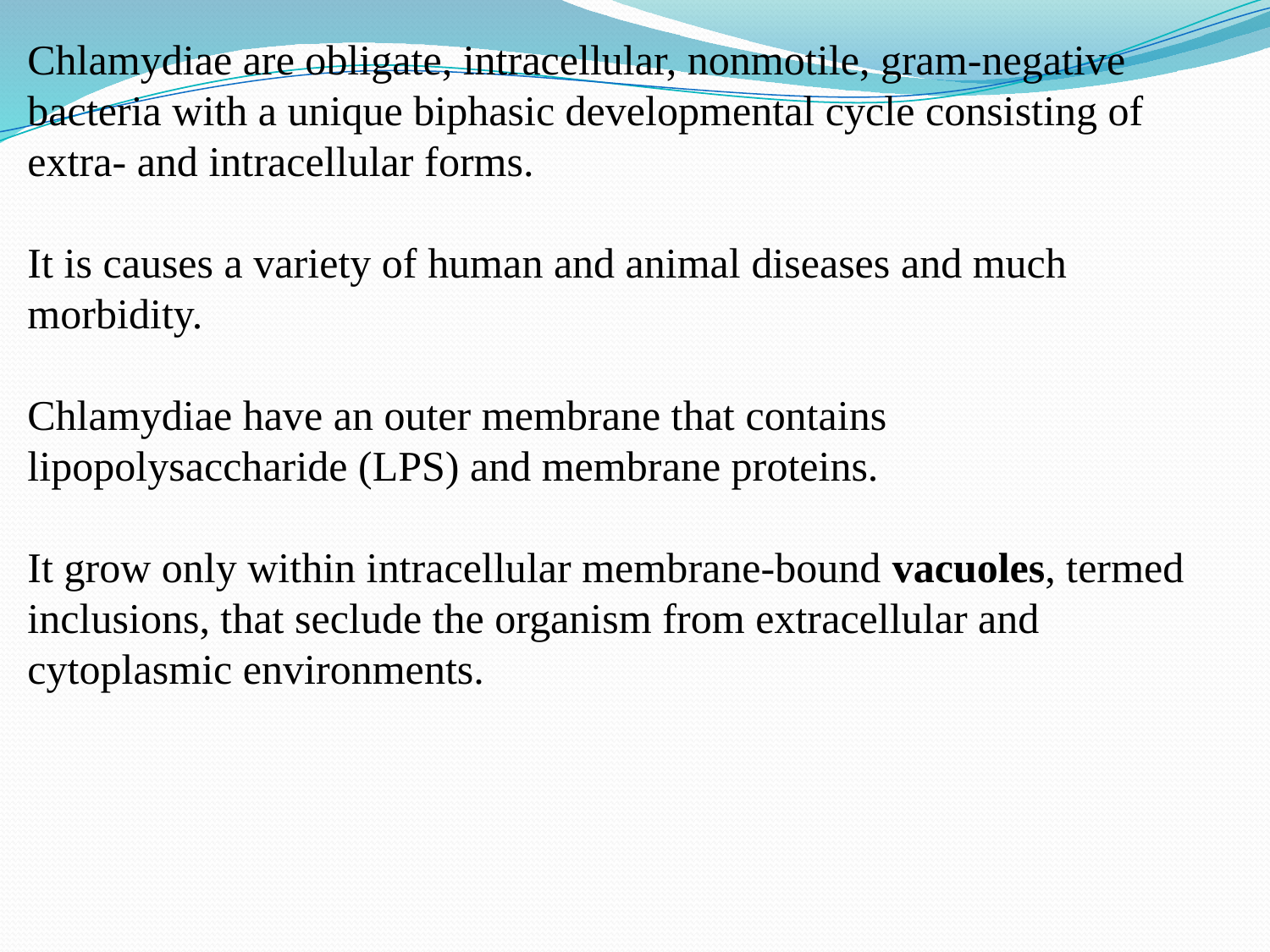

Chlamydiae are obligate, intracellular, nonmotile, gram-negative bacteria with a unique biphasic developmental cycle consisting of extra- and intracellular forms.

It is causes a variety of human and animal diseases and much morbidity.

Chlamydiae have an outer membrane that contains lipopolysaccharide (LPS) and membrane proteins.

It grow only within intracellular membrane-bound vacuoles, termed inclusions, that seclude the organism from extracellular and cytoplasmic environments.